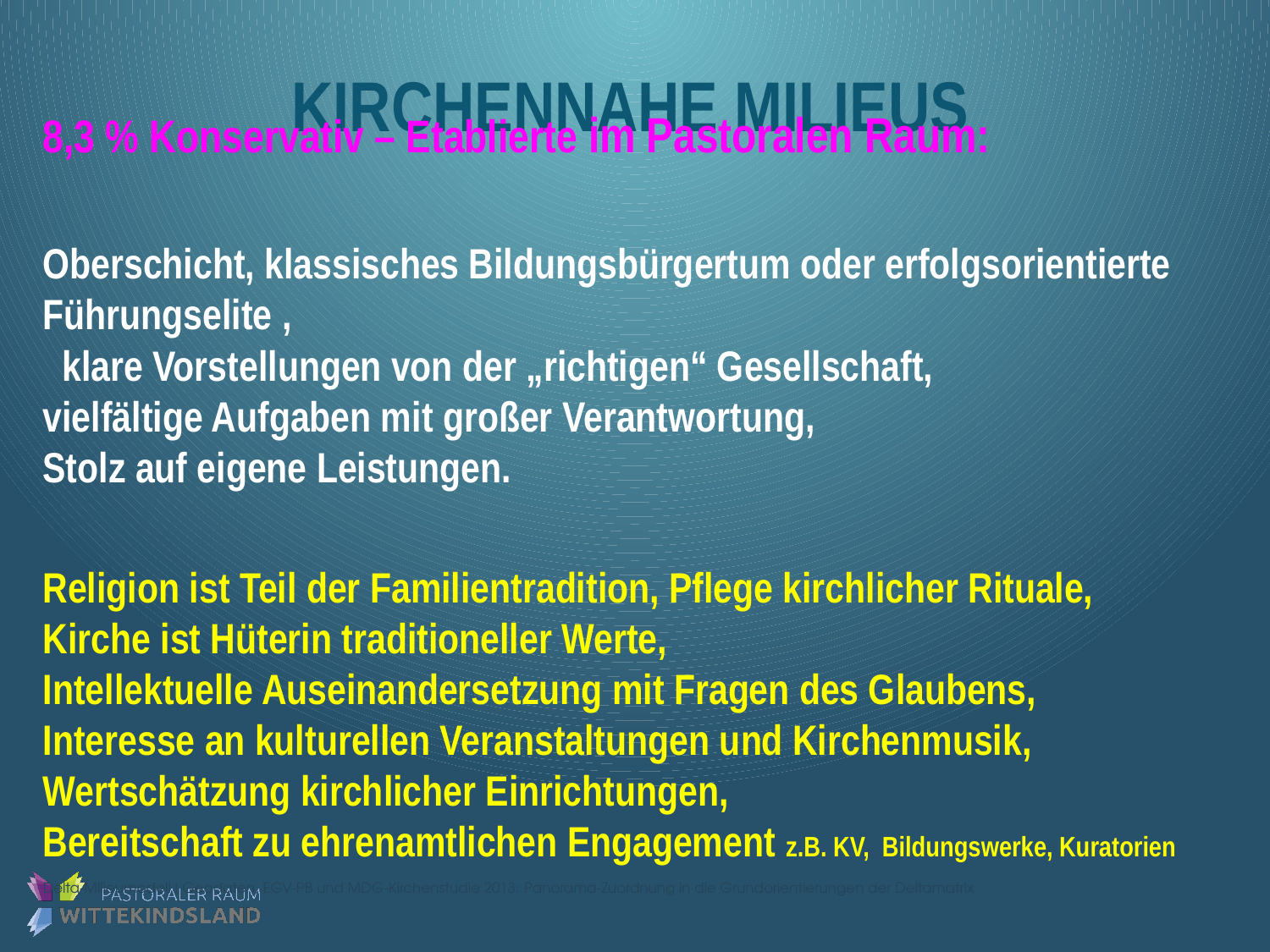

# Kirchennahe Milieus
8,3 % Konservativ – Etablierte im Pastoralen Raum:
Oberschicht, klassisches Bildungsbürgertum oder erfolgsorientierte Führungselite ,                                                                                                   klare Vorstellungen von der „richtigen“ Gesellschaft,                        vielfältige Aufgaben mit großer Verantwortung,                                        Stolz auf eigene Leistungen.
Religion ist Teil der Familientradition, Pflege kirchlicher Rituale,            Kirche ist Hüterin traditioneller Werte,                                               Intellektuelle Auseinandersetzung mit Fragen des Glaubens,              Interesse an kulturellen Veranstaltungen und Kirchenmusik, Wertschätzung kirchlicher Einrichtungen,                                       Bereitschaft zu ehrenamtlichen Engagement z.B. KV,  Bildungswerke, Kuratorien
Delta-Milieumodell | Geodaten, EGV-PB und MDG-Kirchenstudie 2013: Panorama-Zuordnung in die Grundorientierungen der Deltamatrix